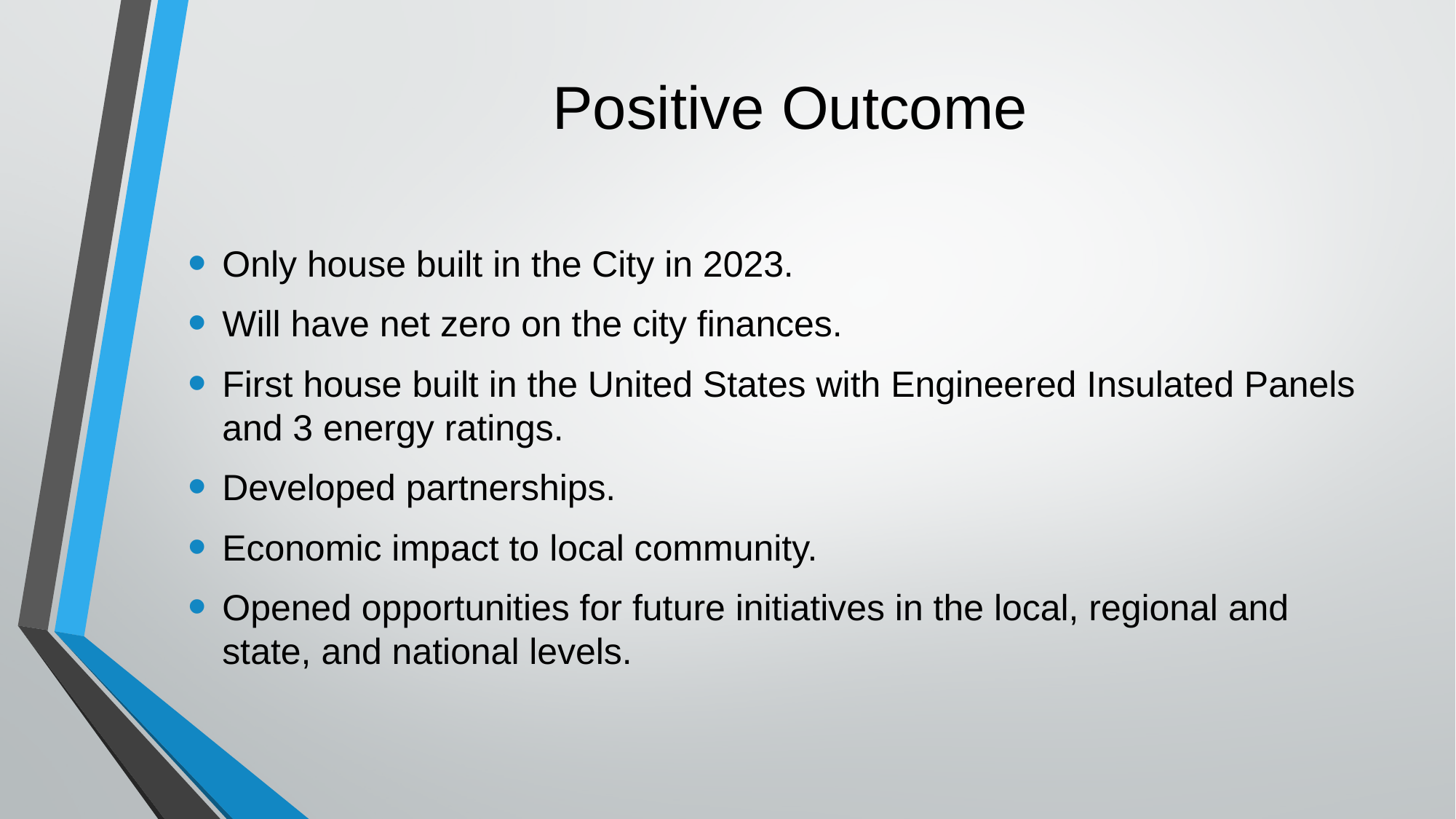

# Positive Outcome
Only house built in the City in 2023.
Will have net zero on the city finances.
First house built in the United States with Engineered Insulated Panels and 3 energy ratings.
Developed partnerships.
Economic impact to local community.
Opened opportunities for future initiatives in the local, regional and state, and national levels.